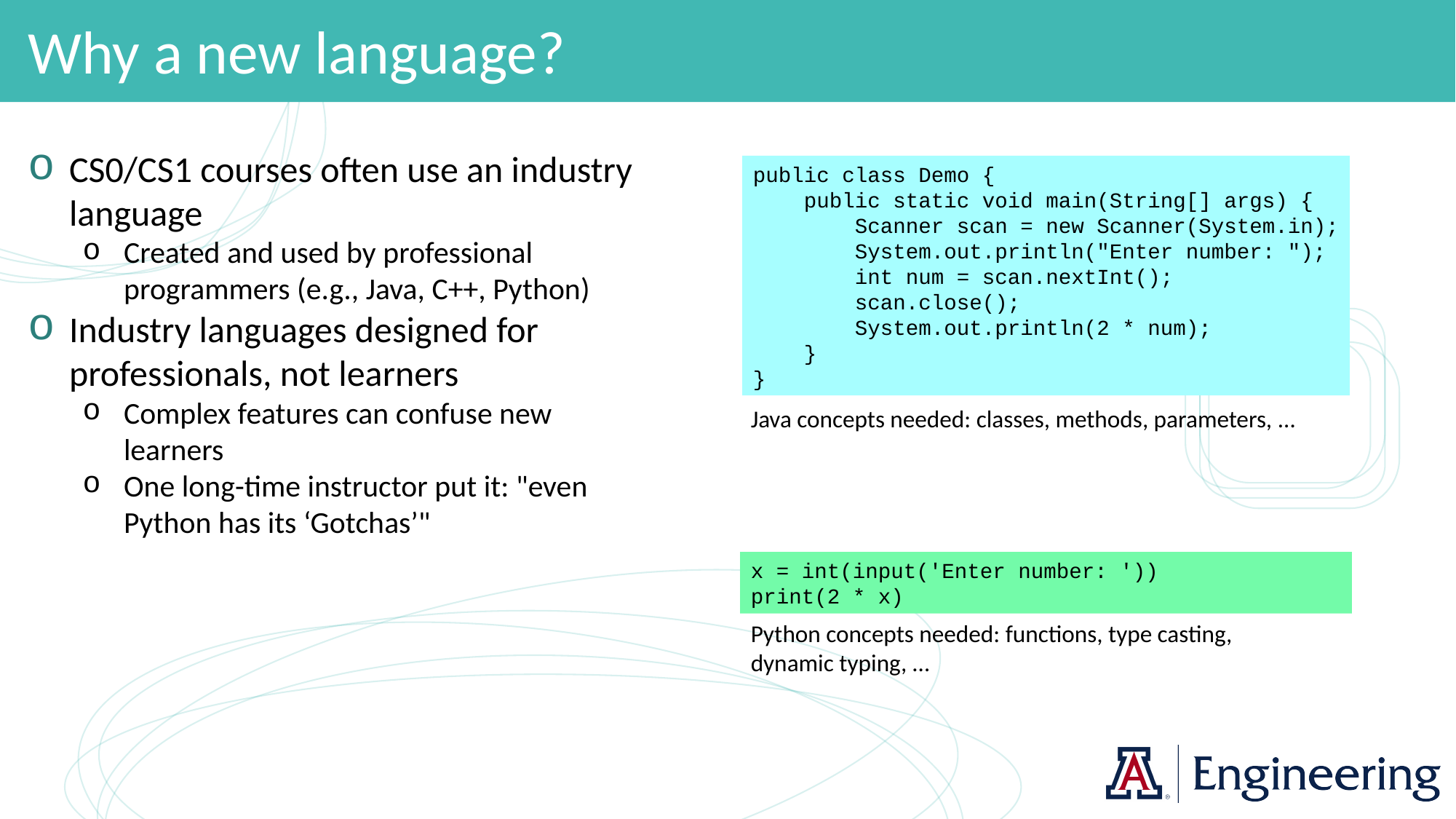

# Why a new language?
CS0/CS1 courses often use an industry language
Created and used by professional programmers (e.g., Java, C++, Python)
Industry languages designed for professionals, not learners
Complex features can confuse new learners
One long-time instructor put it: "even Python has its ‘Gotchas’"
public class Demo {
    public static void main(String[] args) {
        Scanner scan = new Scanner(System.in);
        System.out.println("Enter number: ");
        int num = scan.nextInt();
        scan.close();
        System.out.println(2 * num);
    }
}

Java concepts needed: classes, methods, parameters, …
x = int(input('Enter number: '))
print(2 * x)
Python concepts needed: functions, type casting, dynamic typing, …